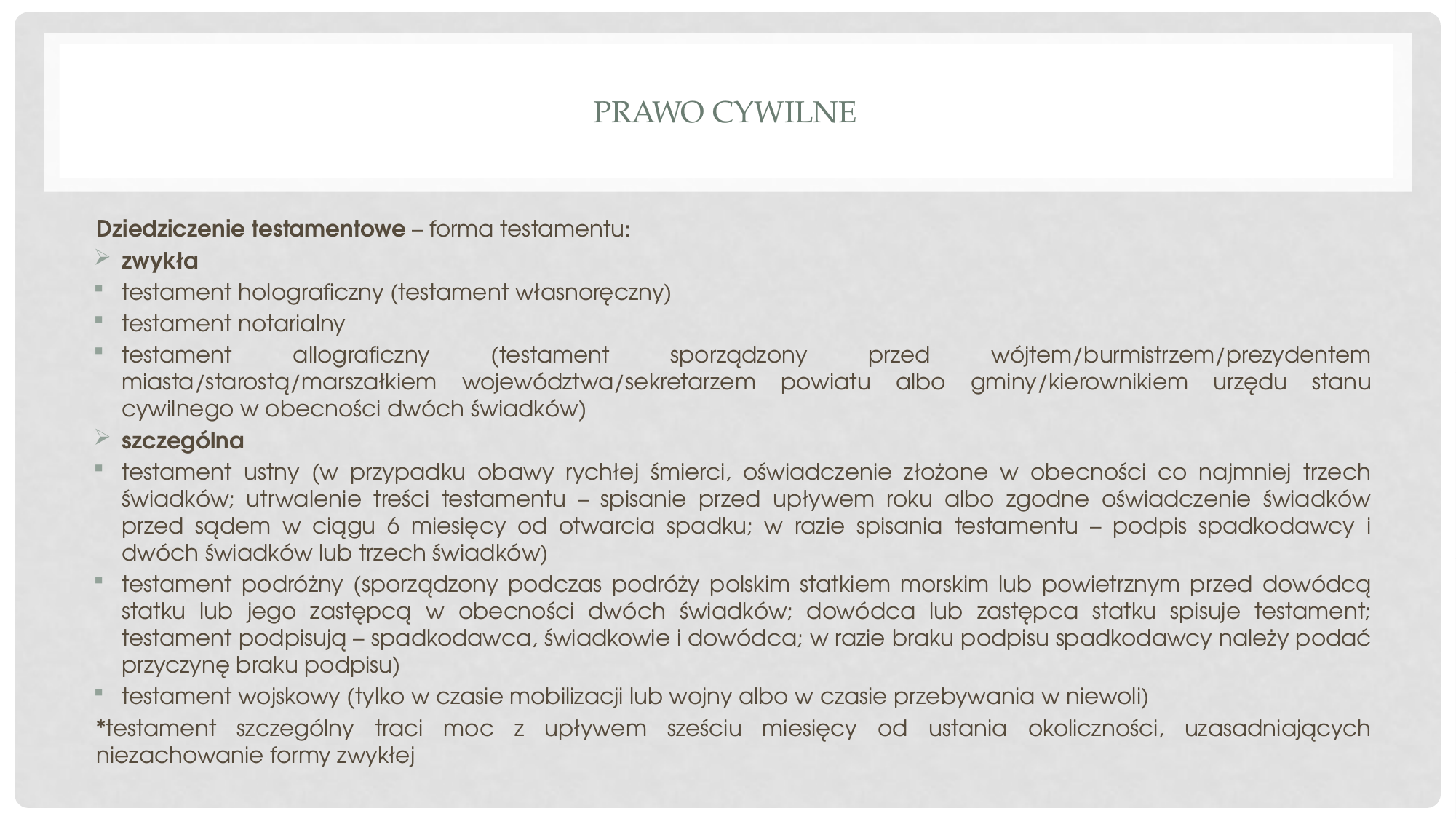

# Prawo cywilne
Dziedziczenie testamentowe – forma testamentu:
zwykła
testament holograficzny (testament własnoręczny)
testament notarialny
testament allograficzny (testament sporządzony przed wójtem/burmistrzem/prezydentem miasta/starostą/marszałkiem województwa/sekretarzem powiatu albo gminy/kierownikiem urzędu stanu cywilnego w obecności dwóch świadków)
szczególna
testament ustny (w przypadku obawy rychłej śmierci, oświadczenie złożone w obecności co najmniej trzech świadków; utrwalenie treści testamentu – spisanie przed upływem roku albo zgodne oświadczenie świadków przed sądem w ciągu 6 miesięcy od otwarcia spadku; w razie spisania testamentu – podpis spadkodawcy i dwóch świadków lub trzech świadków)
testament podróżny (sporządzony podczas podróży polskim statkiem morskim lub powietrznym przed dowódcą statku lub jego zastępcą w obecności dwóch świadków; dowódca lub zastępca statku spisuje testament; testament podpisują – spadkodawca, świadkowie i dowódca; w razie braku podpisu spadkodawcy należy podać przyczynę braku podpisu)
testament wojskowy (tylko w czasie mobilizacji lub wojny albo w czasie przebywania w niewoli)
*testament szczególny traci moc z upływem sześciu miesięcy od ustania okoliczności, uzasadniających niezachowanie formy zwykłej